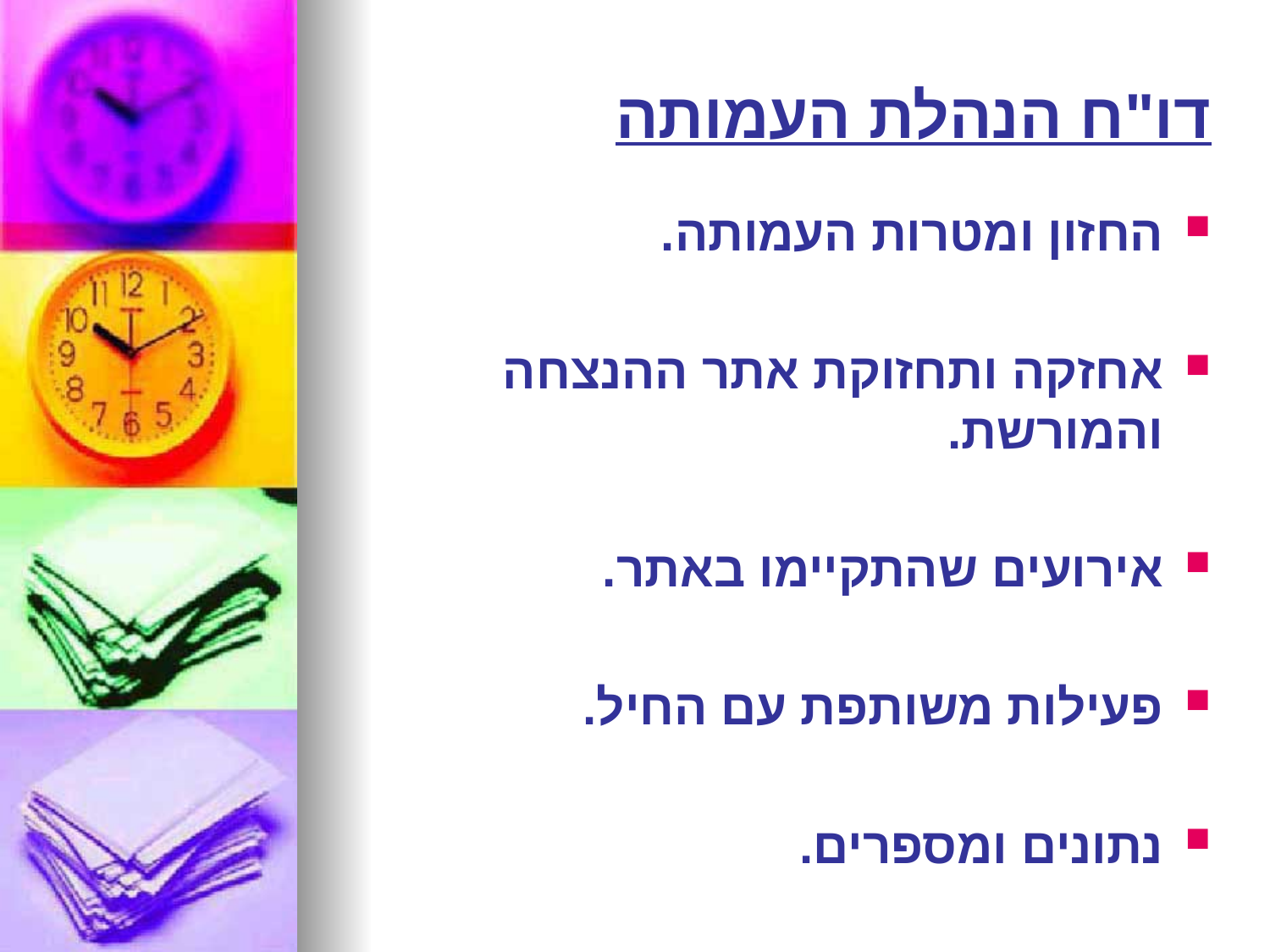

# דו"ח הנהלת העמותה

החזון ומטרות העמותה.

אחזקה ותחזוקת אתר ההנצחה והמורשת.

אירועים שהתקיימו באתר.

פעילות משותפת עם החיל.

נתונים ומספרים.